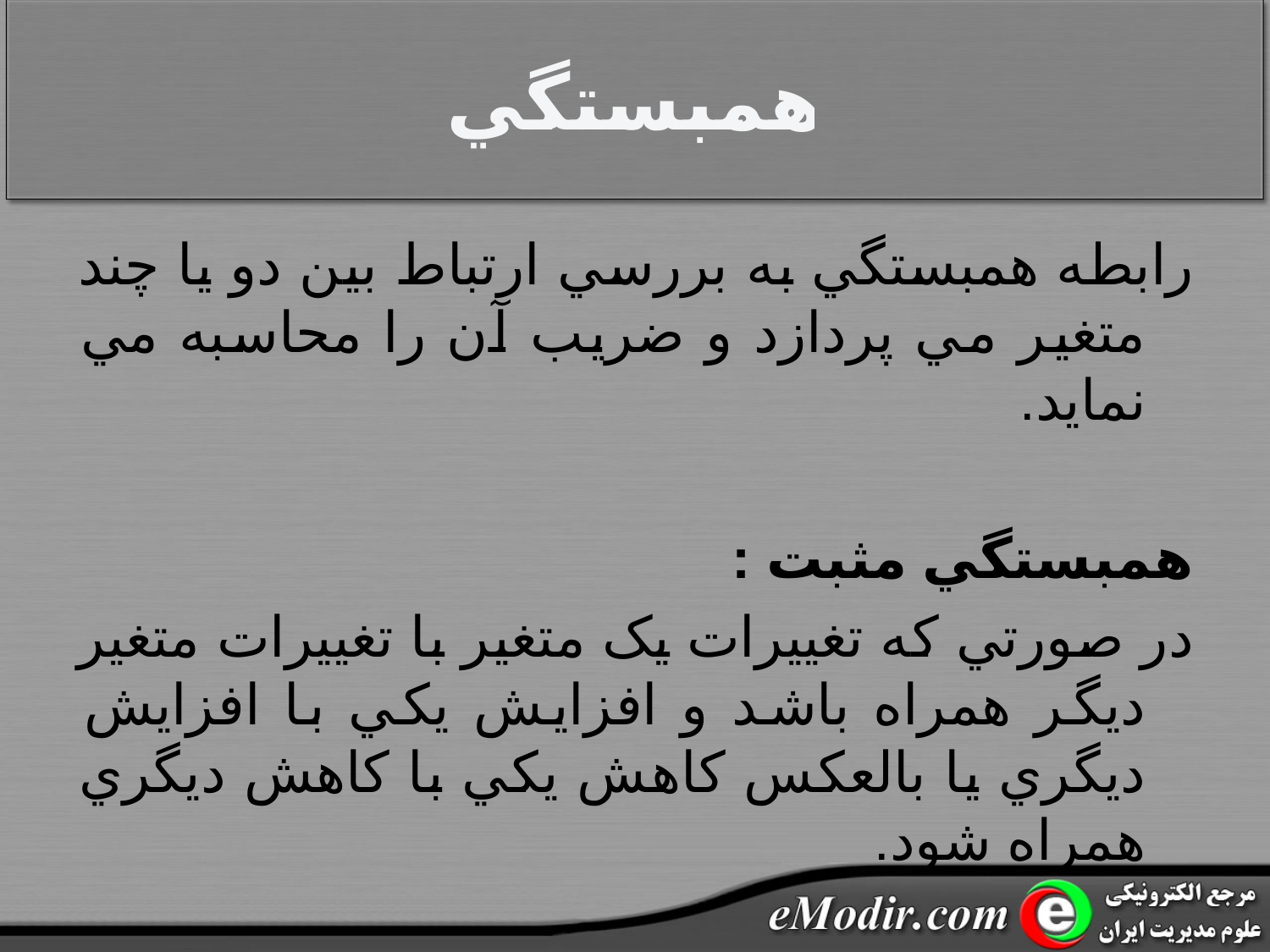

# همبستگي
رابطه همبستگي به بررسي ارتباط بين دو يا چند متغير مي پردازد و ضريب آن را محاسبه مي نمايد.

همبستگي مثبت :
در صورتي که تغييرات يک متغير با تغييرات متغير ديگر همراه باشد و افزايش يکي با افزايش ديگري يا بالعکس کاهش يکي با کاهش ديگري همراه شود.